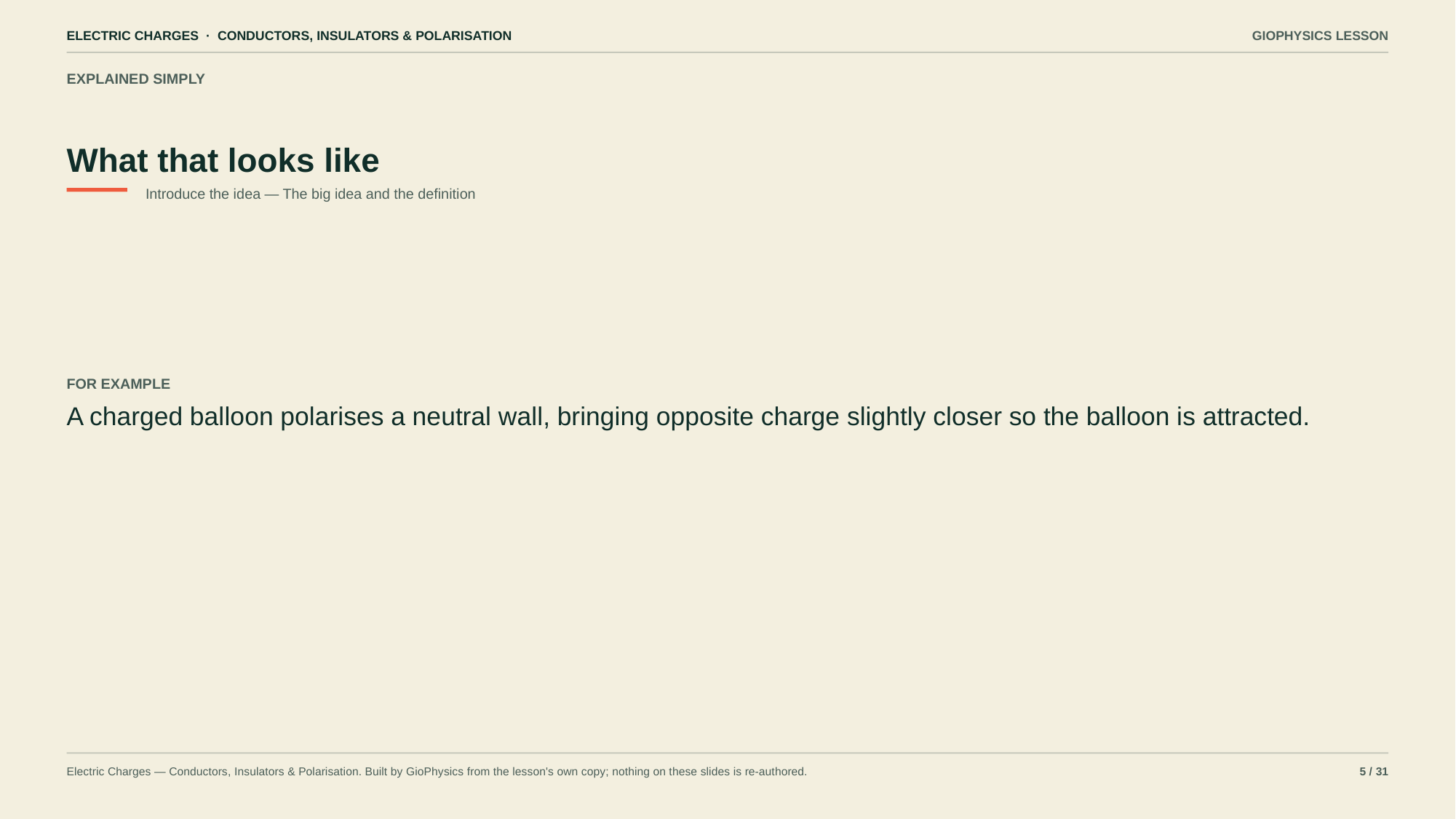

ELECTRIC CHARGES  ·  CONDUCTORS, INSULATORS & POLARISATION
GIOPHYSICS LESSON

EXPLAINED SIMPLY
What that looks like
Introduce the idea — The big idea and the definition

FOR EXAMPLE
A charged balloon polarises a neutral wall, bringing opposite charge slightly closer so the balloon is attracted.

Electric Charges — Conductors, Insulators & Polarisation. Built by GioPhysics from the lesson's own copy; nothing on these slides is re-authored.
5 / 31